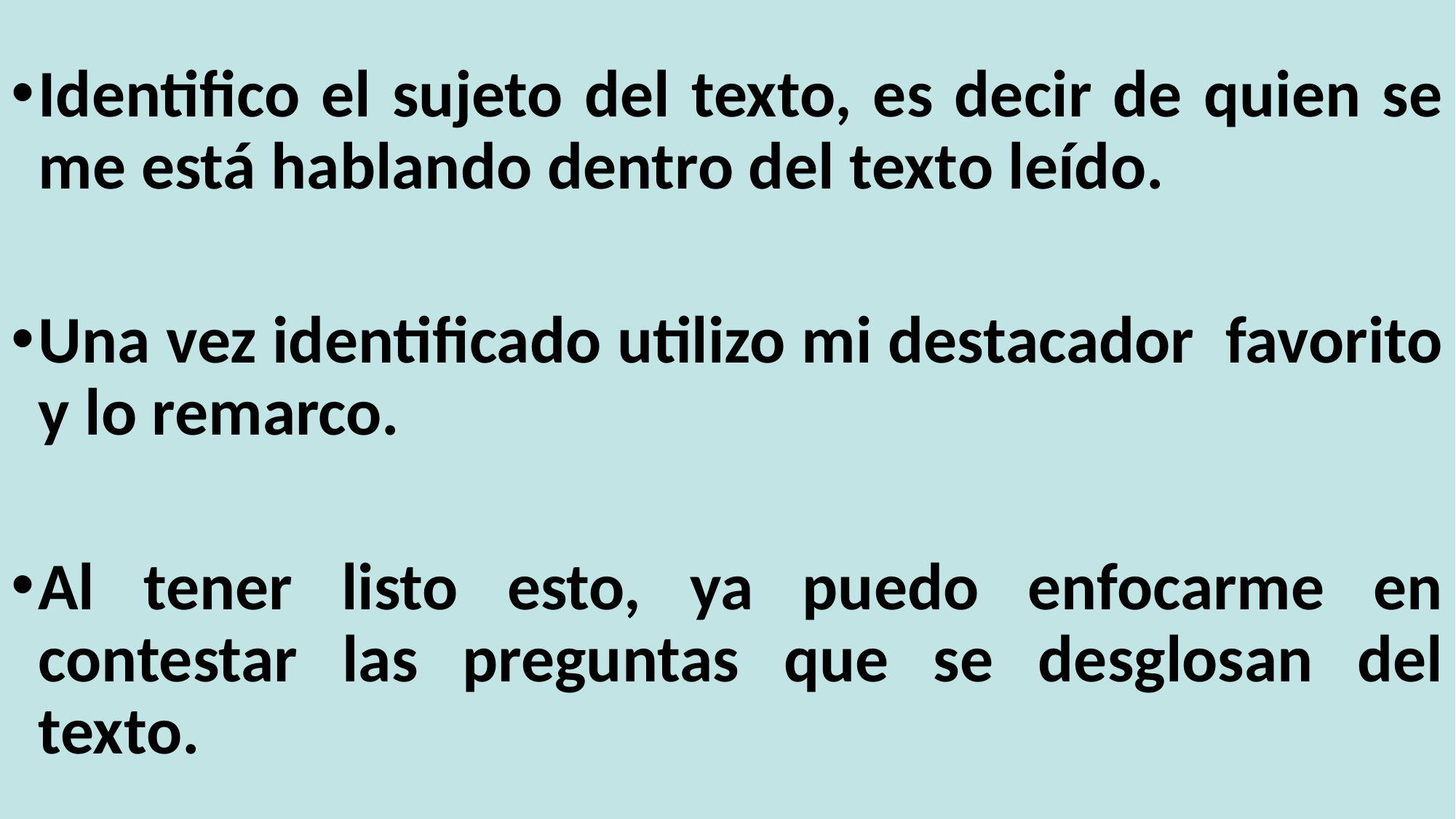

Identifico el sujeto del texto, es decir de quien se me está hablando dentro del texto leído.

Una vez identificado utilizo mi destacador  favorito y lo remarco.

Al tener listo esto, ya puedo enfocarme en contestar las preguntas que se desglosan del texto.